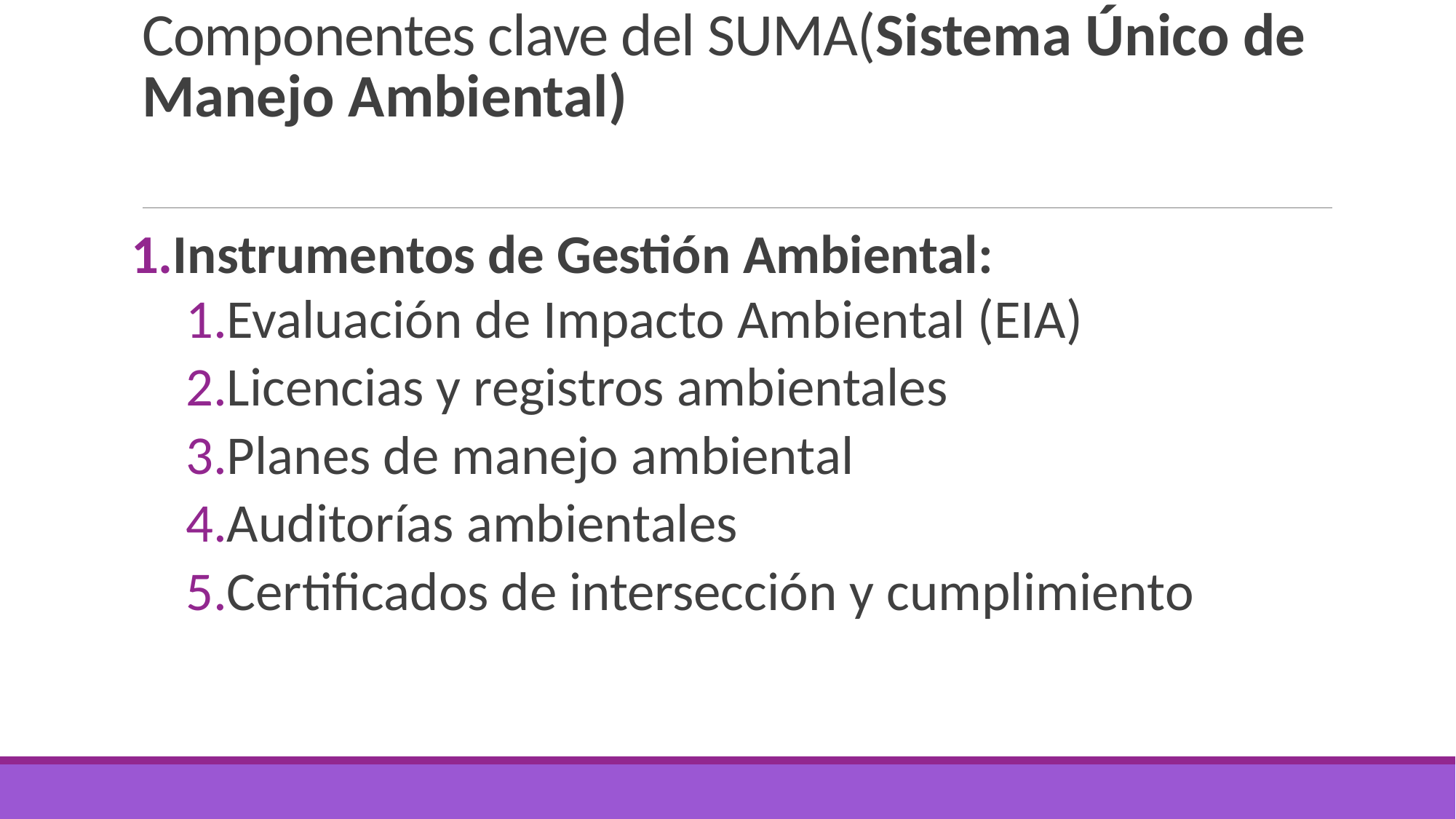

# Componentes clave del SUMA(Sistema Único de Manejo Ambiental)
Instrumentos de Gestión Ambiental:
Evaluación de Impacto Ambiental (EIA)
Licencias y registros ambientales
Planes de manejo ambiental
Auditorías ambientales
Certificados de intersección y cumplimiento